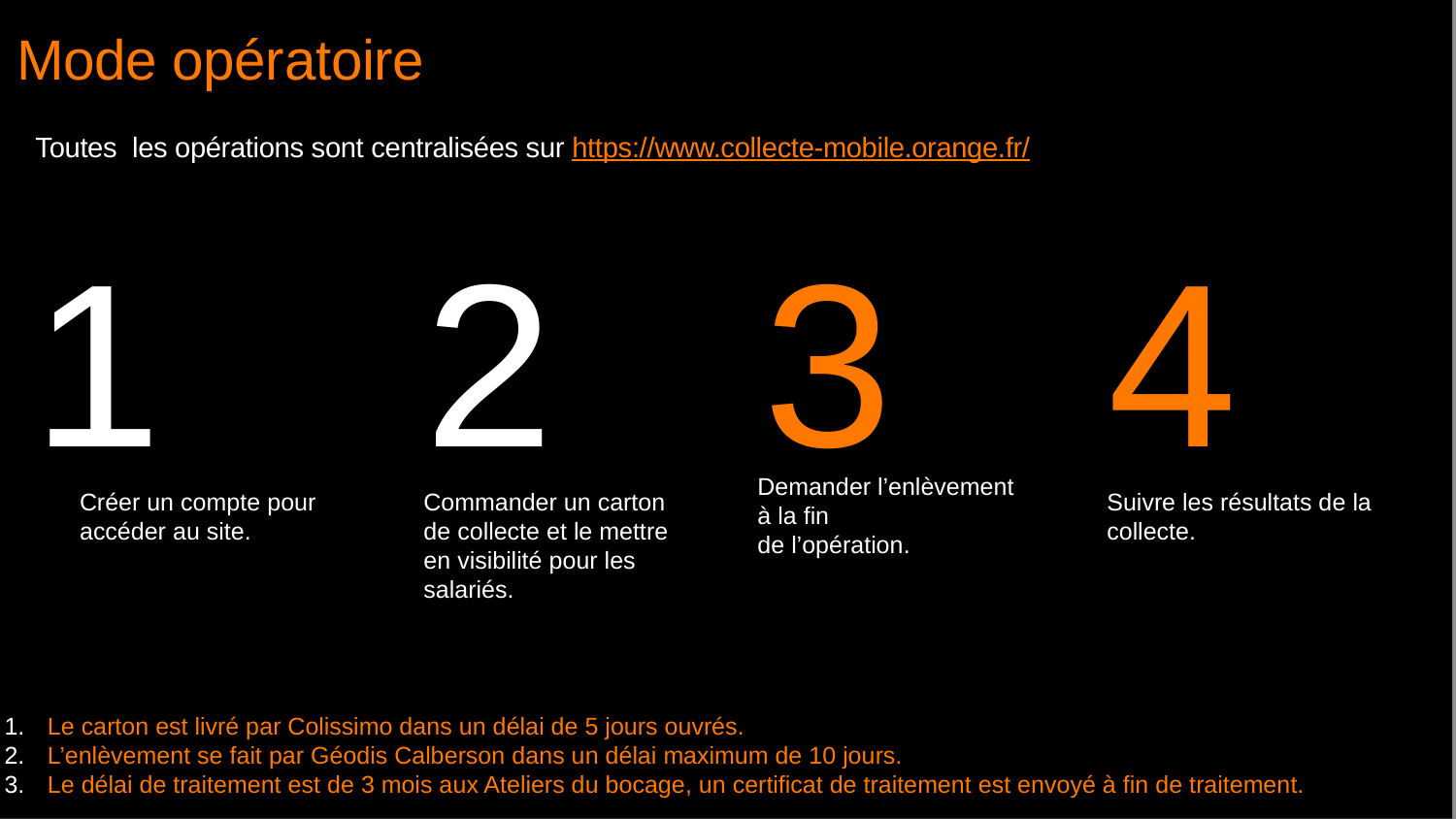

# Mode opératoire
Toutes  les opérations sont centralisées sur https://www.collecte-mobile.orange.fr/
1
2
3
4
Demander l’enlèvement à la fin
de l’opération.
Créer un compte pour accéder au site.

Commander un carton de collecte et le mettre en visibilité pour les salariés.
Suivre les résultats de la collecte.
 Le carton est livré par Colissimo dans un délai de 5 jours ouvrés.
 L’enlèvement se fait par Géodis Calberson dans un délai maximum de 10 jours.
 Le délai de traitement est de 3 mois aux Ateliers du bocage, un certificat de traitement est envoyé à fin de traitement.